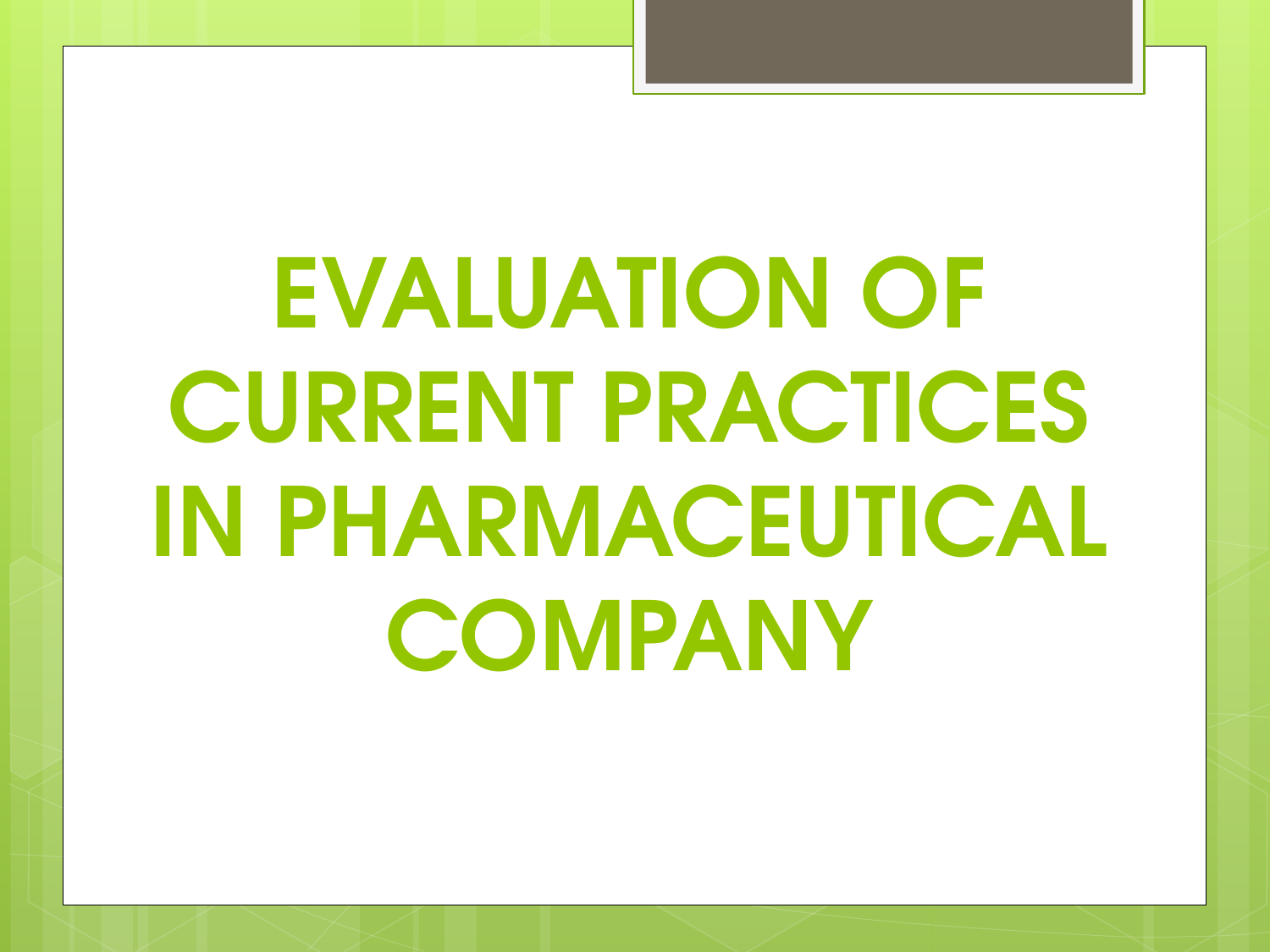

Evaluation of current practices in Pharmaceutical company